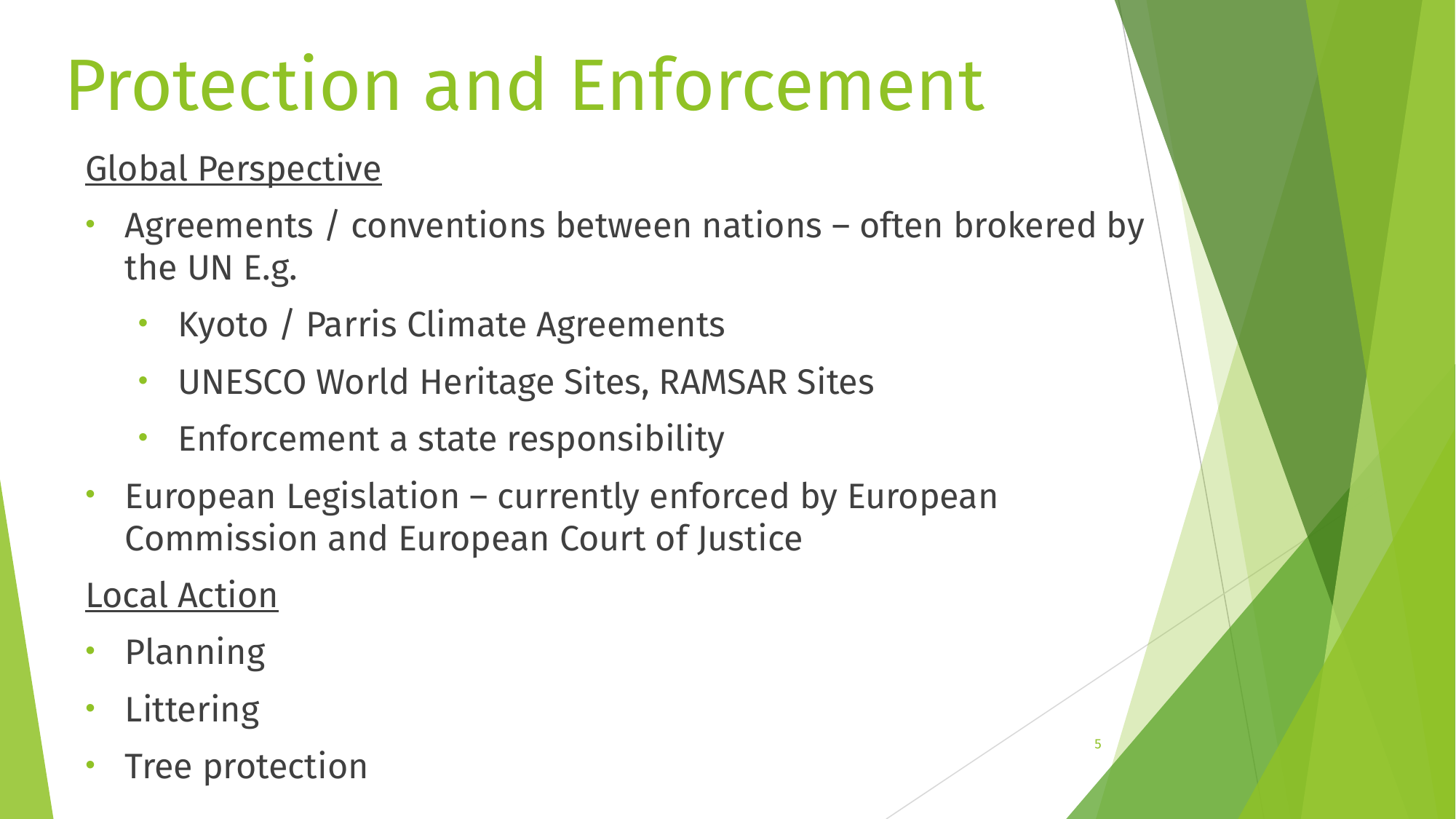

# Protection and Enforcement
Global Perspective
Agreements / conventions between nations – often brokered by the UN E.g.
Kyoto / Parris Climate Agreements
UNESCO World Heritage Sites, RAMSAR Sites
Enforcement a state responsibility
European Legislation – currently enforced by European Commission and European Court of Justice
Local Action
Planning
Littering
Tree protection

5